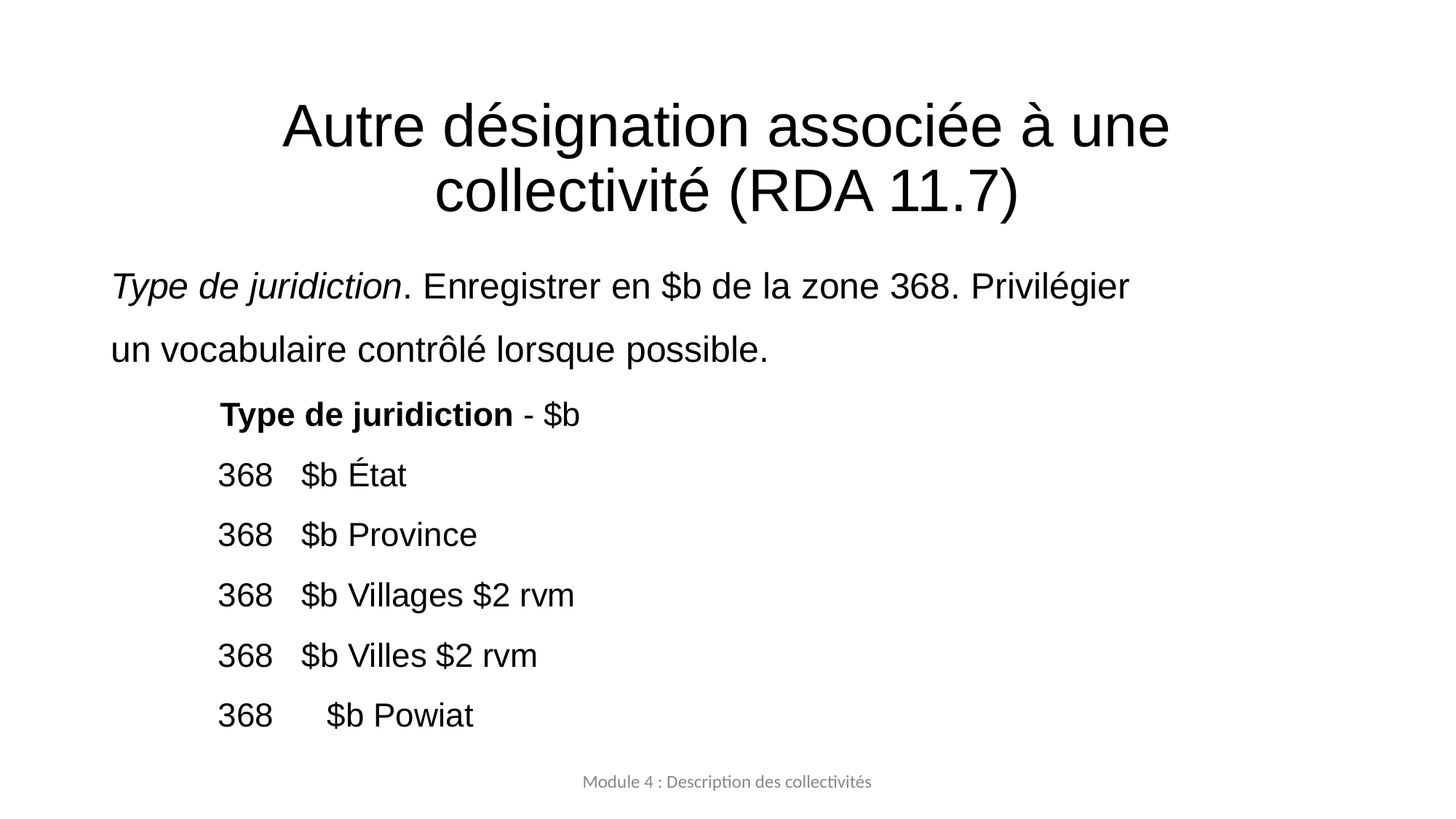

# Autre désignation associée à une collectivité (RDA 11.7)
Type de juridiction. Enregistrer en $b de la zone 368. Privilégier
un vocabulaire contrôlé lorsque possible.
	Type de juridiction ‐ $b
368   $b État
368   $b Province
368   $b Villages $2 rvm
   $b Villes $2 rvm
368 	$b Powiat
Module 4 : Description des collectivités